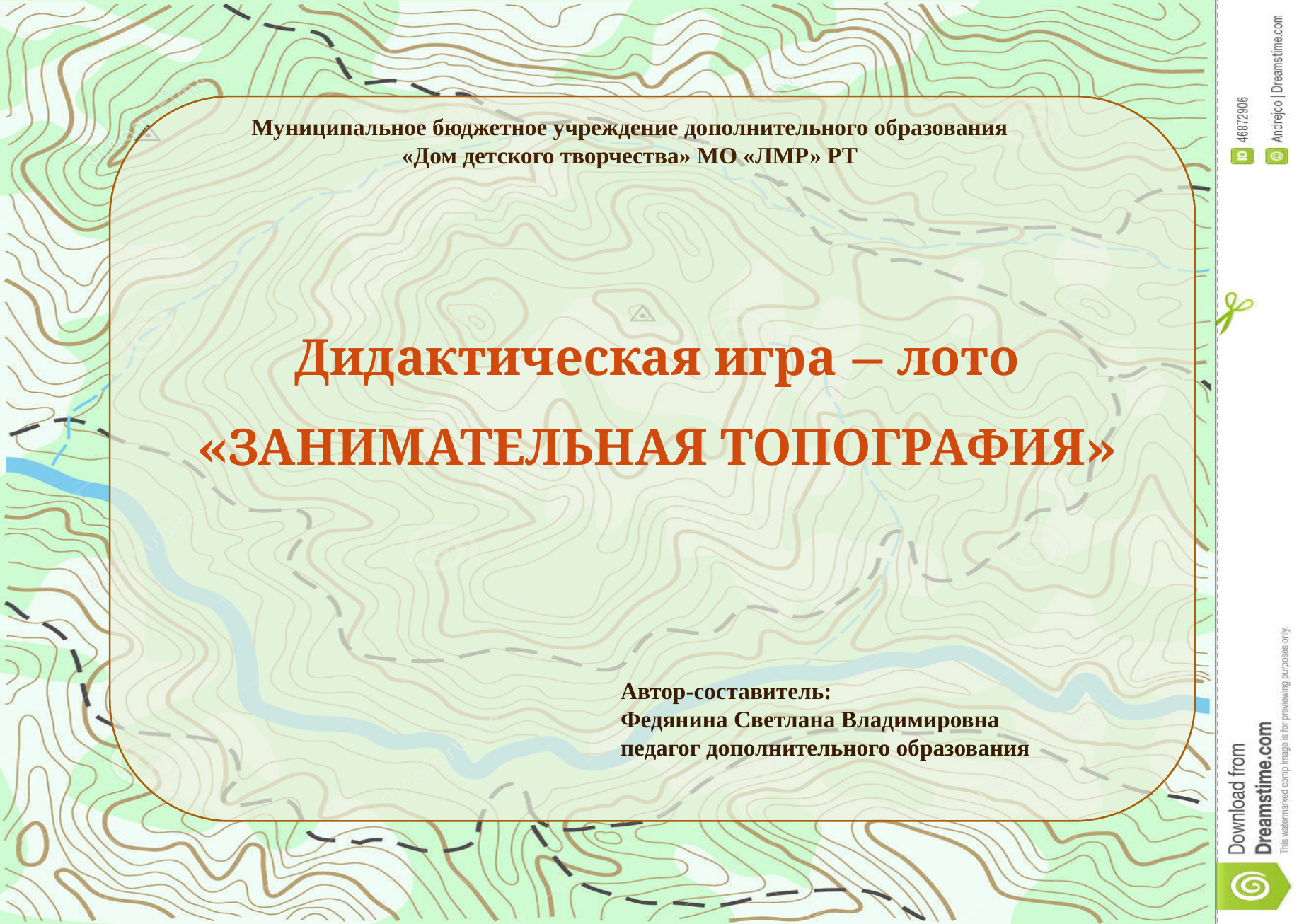

Муниципальное бюджетное учреждение дополнительного образования
«Дом детского творчества» МО «ЛМР» РТ
Дидактическая игра – лото
«ЗАНИМАТЕЛЬНАЯ ТОПОГРАФИЯ»
Автор-составитель:
Федянина Светлана Владимировна
педагог дополнительного образования